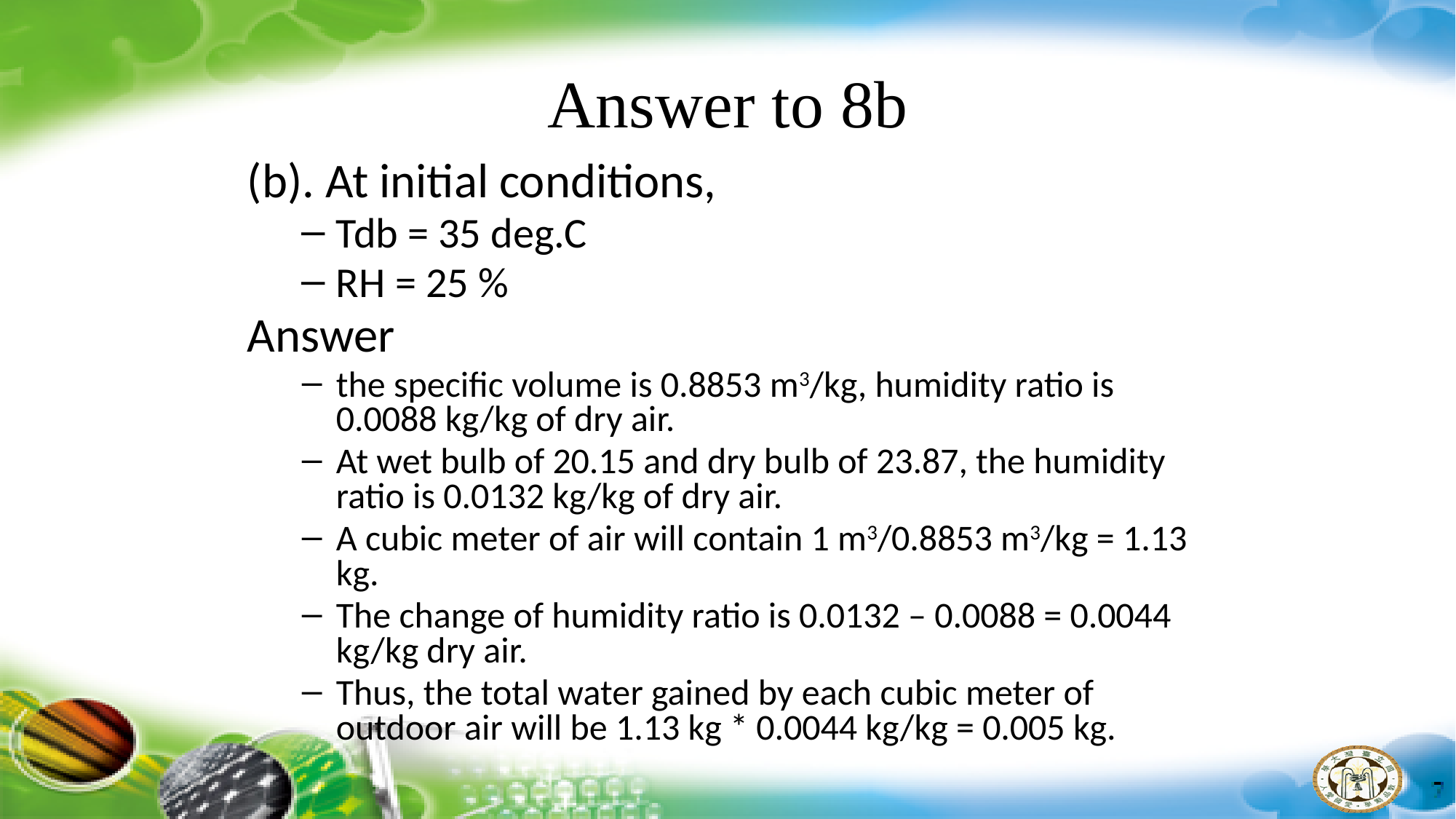

# Answer to 8b
(b). At initial conditions,
Tdb = 35 deg.C
RH = 25 %
Answer
the specific volume is 0.8853 m3/kg, humidity ratio is 0.0088 kg/kg of dry air.
At wet bulb of 20.15 and dry bulb of 23.87, the humidity ratio is 0.0132 kg/kg of dry air.
A cubic meter of air will contain 1 m3/0.8853 m3/kg = 1.13 kg.
The change of humidity ratio is 0.0132 – 0.0088 = 0.0044 kg/kg dry air.
Thus, the total water gained by each cubic meter of outdoor air will be 1.13 kg * 0.0044 kg/kg = 0.005 kg.